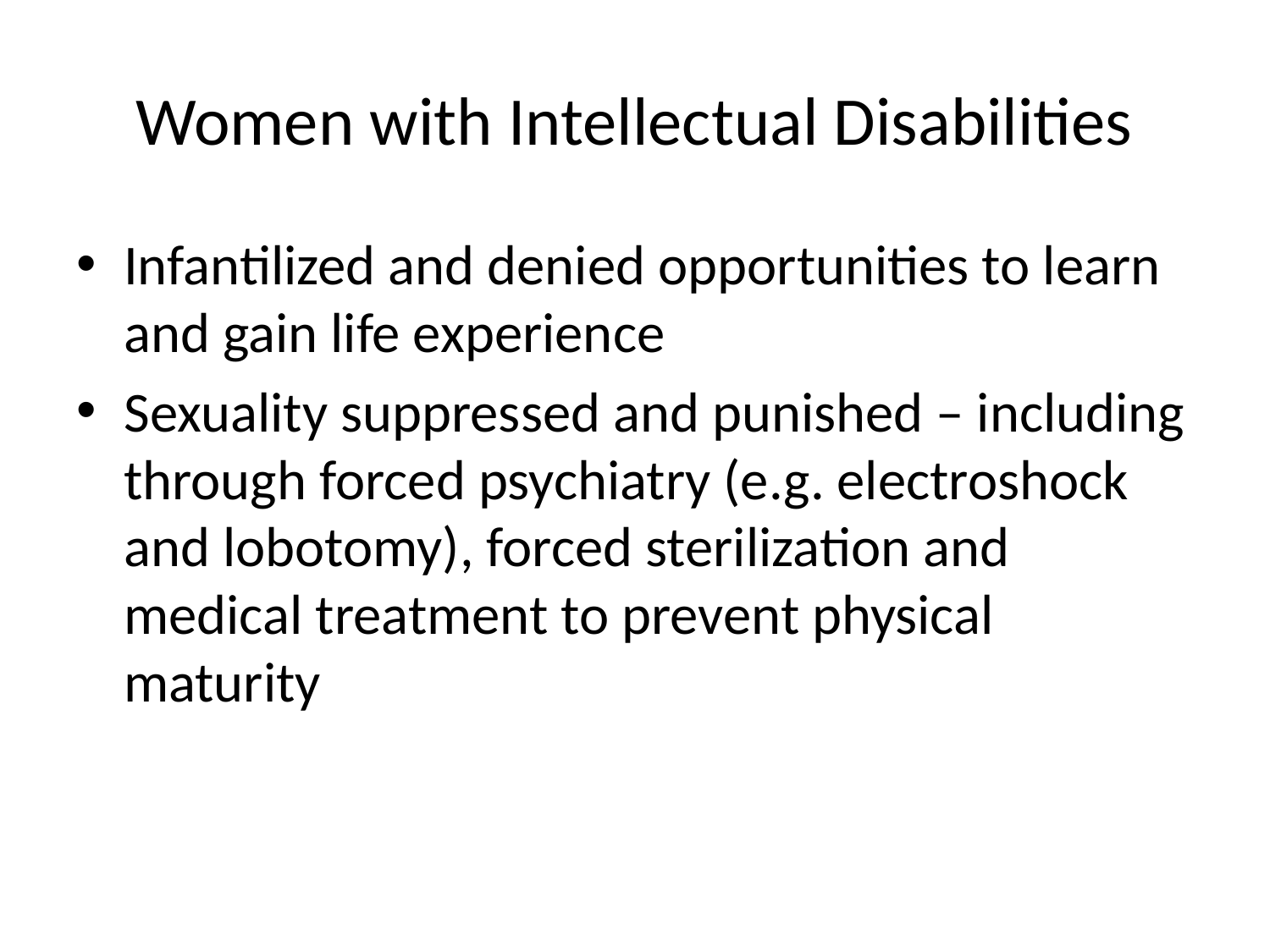

# Women with Intellectual Disabilities
Infantilized and denied opportunities to learn and gain life experience
Sexuality suppressed and punished – including through forced psychiatry (e.g. electroshock and lobotomy), forced sterilization and medical treatment to prevent physical maturity